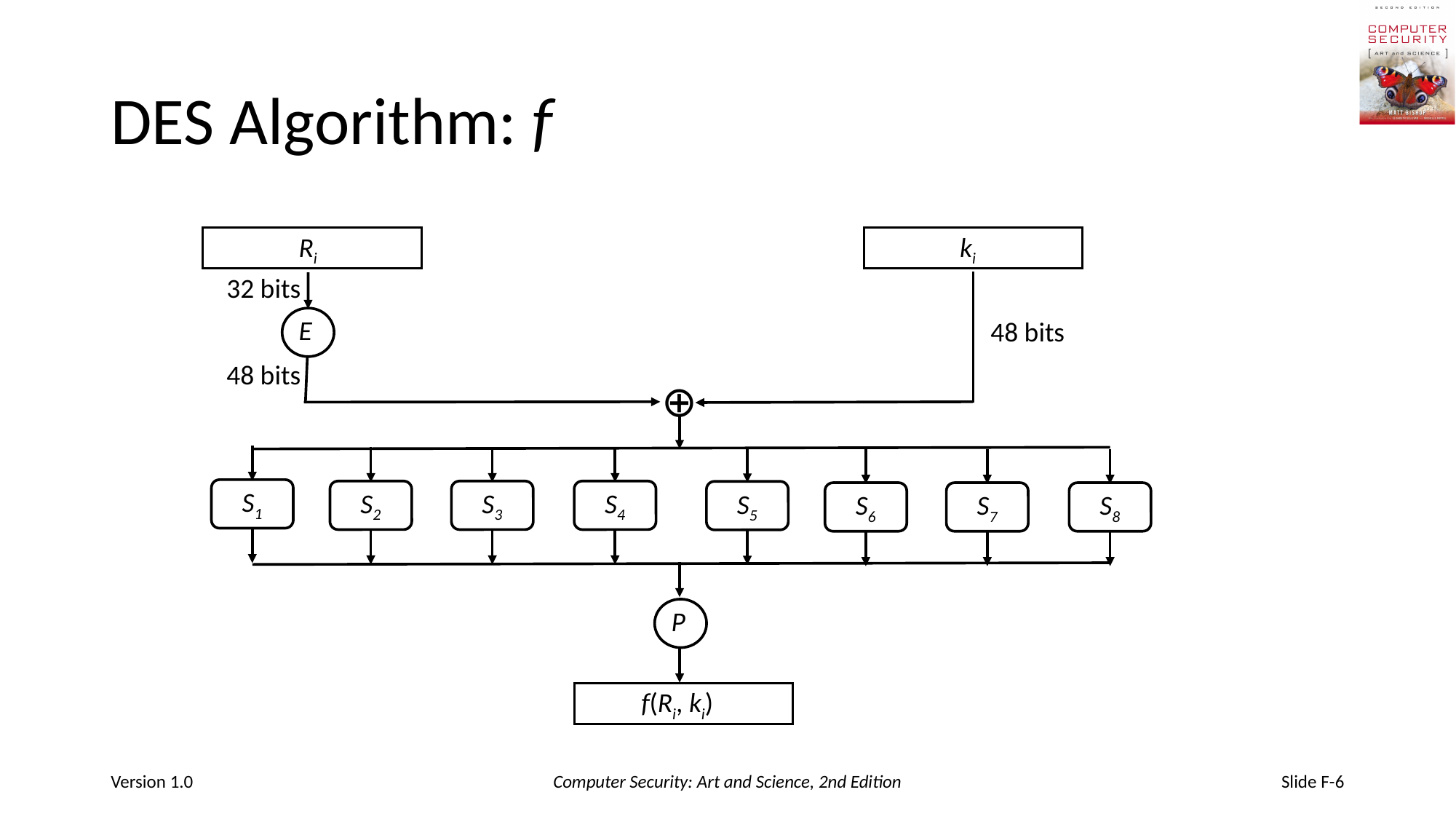

# DES Algorithm: f
Ri
ki

32 bits
E

48 bits
48 bits
⊕

S1

S2

S3

S4

S5

S6

S7

S8
P

f(Ri, ki)

Version 1.0
Computer Security: Art and Science, 2nd Edition
Slide F-6